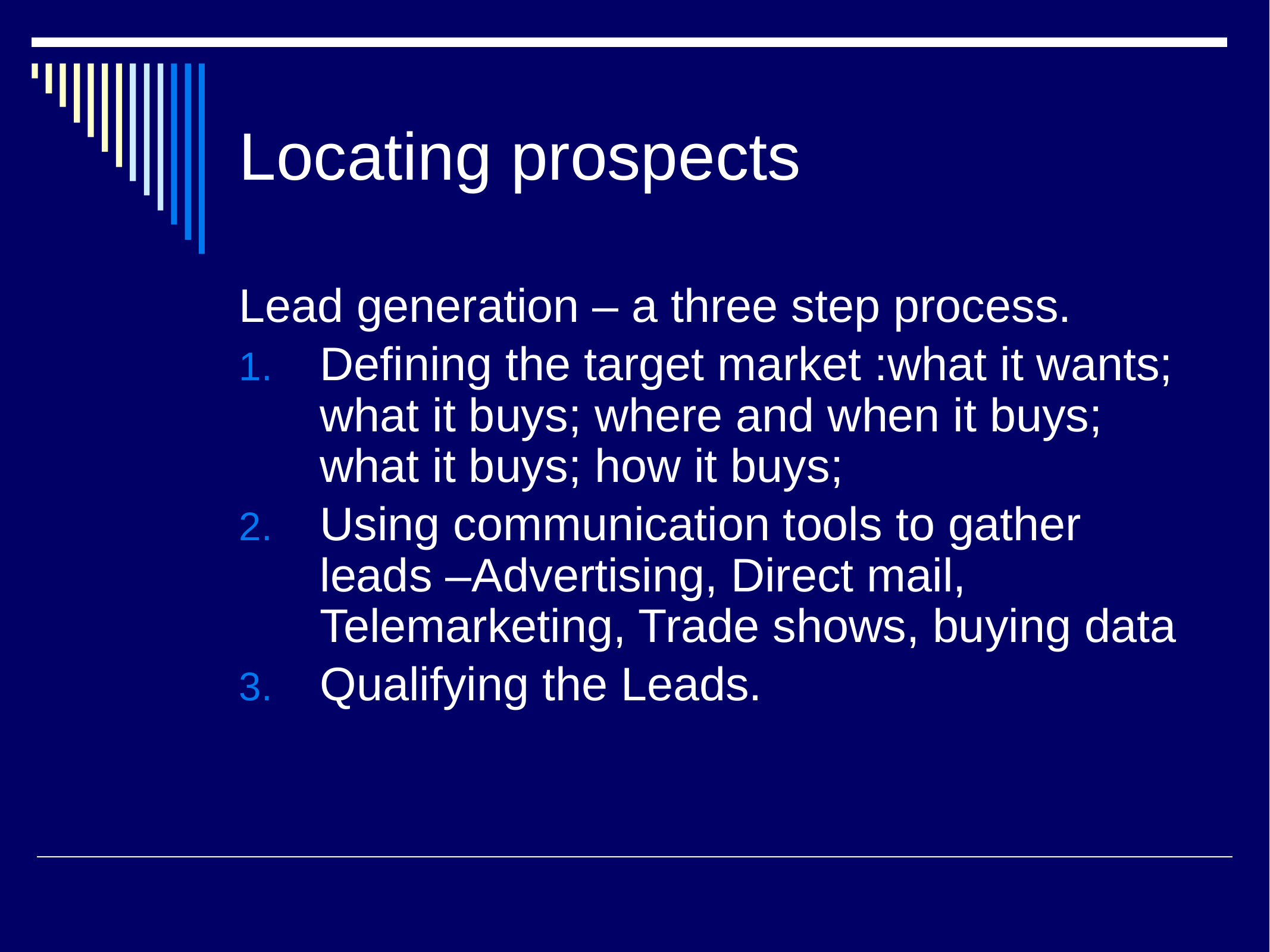

# Locating prospects
Lead generation – a three step process.
Defining the target market :what it wants; what it buys; where and when it buys; what it buys; how it buys;
Using communication tools to gather leads –Advertising, Direct mail, Telemarketing, Trade shows, buying data
Qualifying the Leads.
18